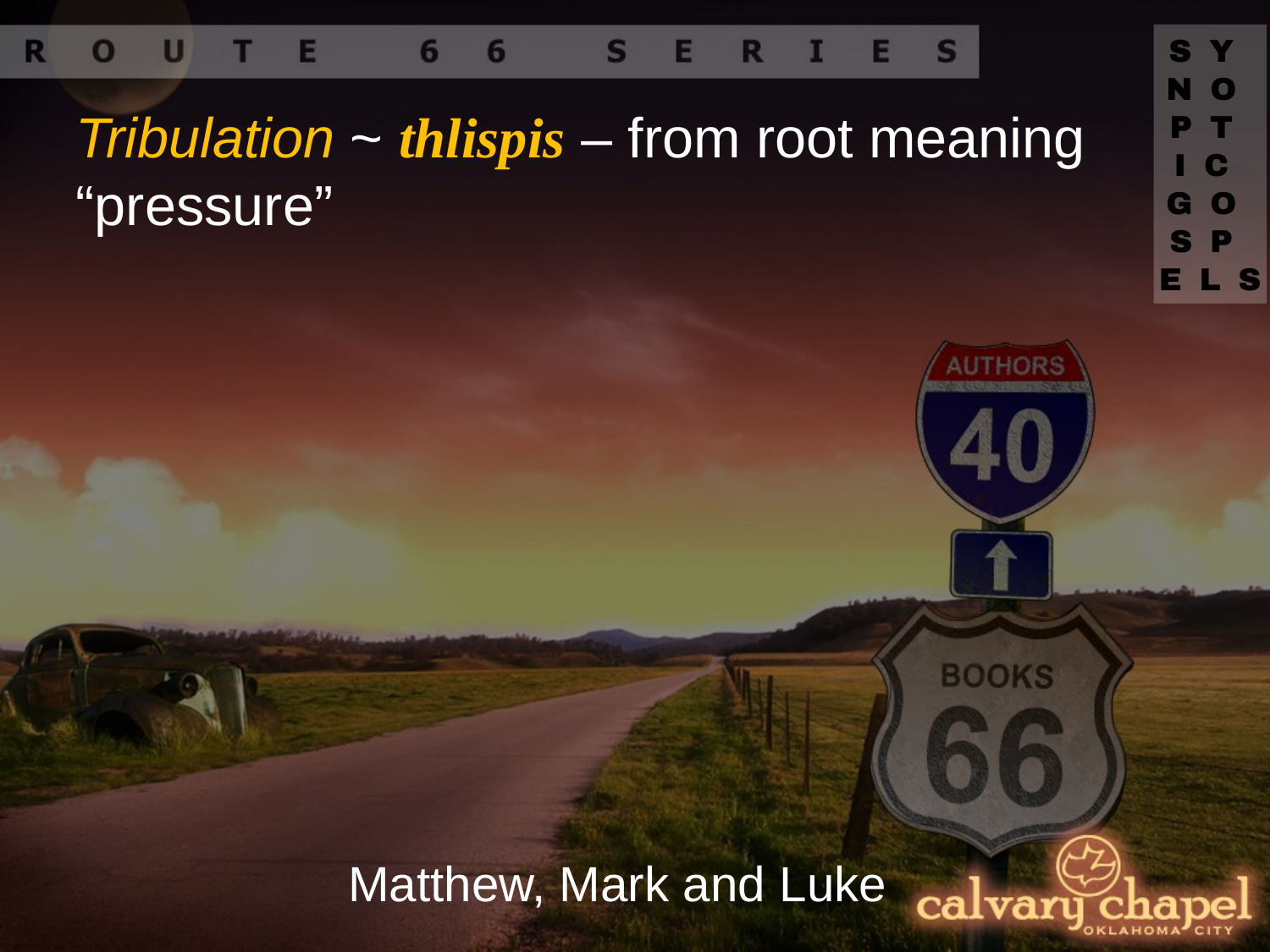

SYNOPTIC GOSPELS
Tribulation ~ thlispis – from root meaning “pressure”
Matthew, Mark and Luke